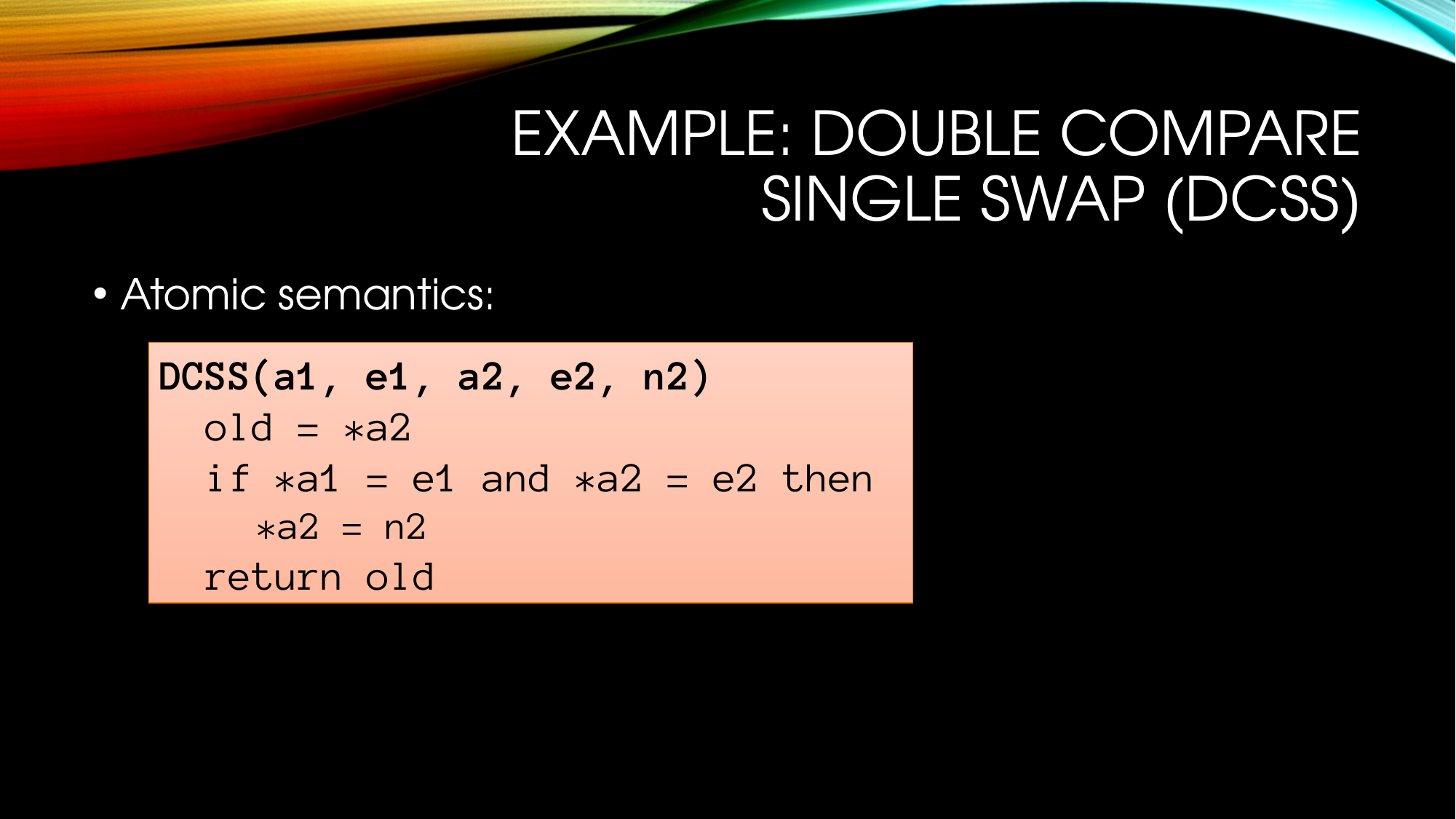

# Example: double compare single swap (DCSS)
Atomic semantics:
DCSS(a1, e1, a2, e2, n2)
  old = *a2
  if *a1 = e1 and *a2 = e2 then
  *a2 = n2
  return old